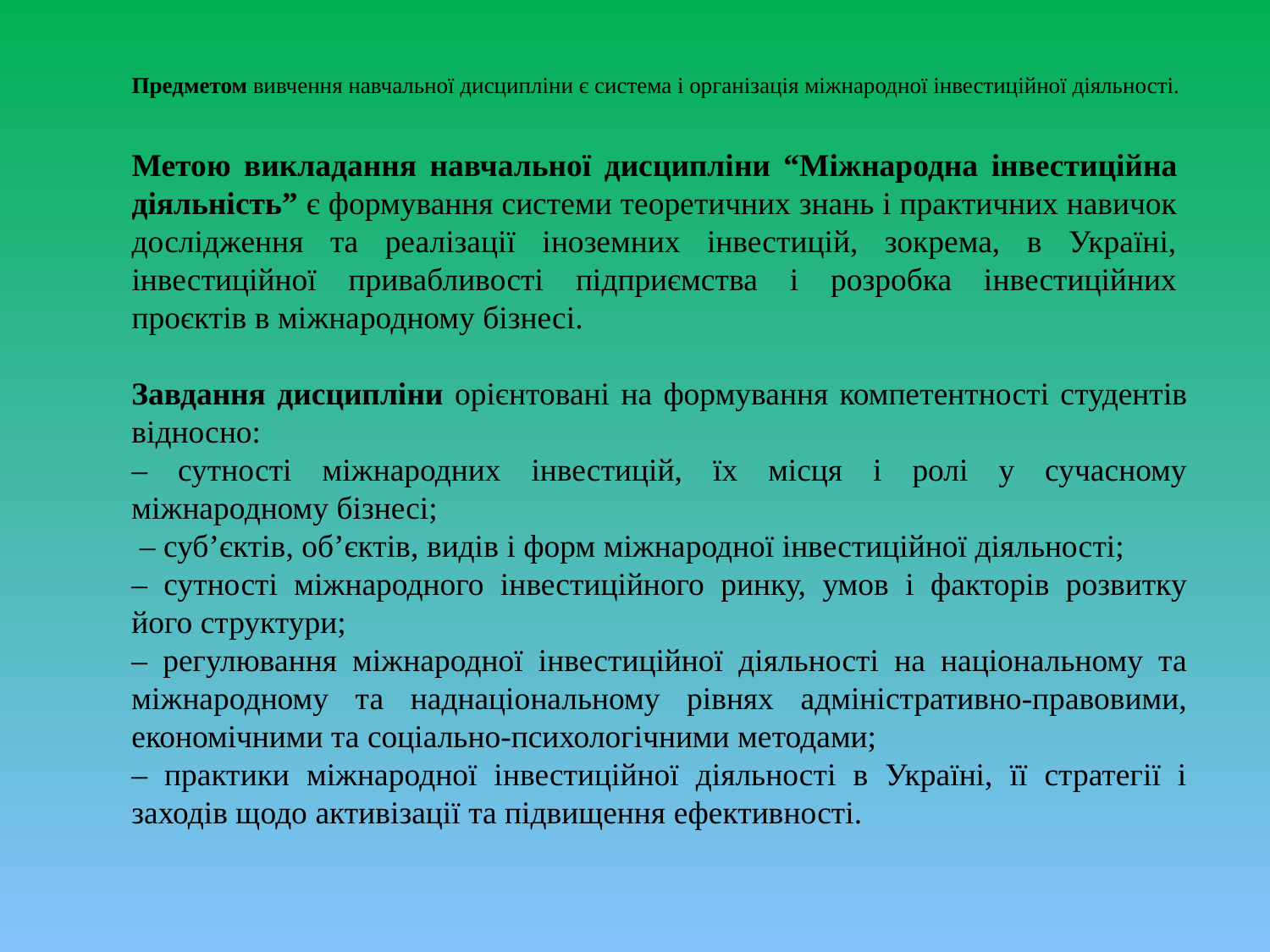

# Предметом вивчення навчальної дисципліни є система і організація міжнародної інвестиційної діяльності.
Метою викладання навчальної дисципліни “Міжнародна інвестиційна діяльність” є формування системи теоретичних знань і практичних навичок дослідження та реалізації іноземних інвестицій, зокрема, в Україні, інвестиційної привабливості підприємства і розробка інвестиційних проєктів в міжнародному бізнесі.

Завдання дисципліни орієнтовані на формування компетентності студентів відносно:
– сутності міжнародних інвестицій, їх місця і ролі у сучасному міжнародному бізнесі;
 – суб’єктів, об’єктів, видів і форм міжнародної інвестиційної діяльності;
– сутності міжнародного інвестиційного ринку, умов і факторів розвитку його структури;
– регулювання міжнародної інвестиційної діяльності на національному та міжнародному та наднаціональному рівнях адміністративно-правовими, економічними та соціально-психологічними методами;
– практики міжнародної інвестиційної діяльності в Україні, її стратегії і заходів щодо активізації та підвищення ефективності.